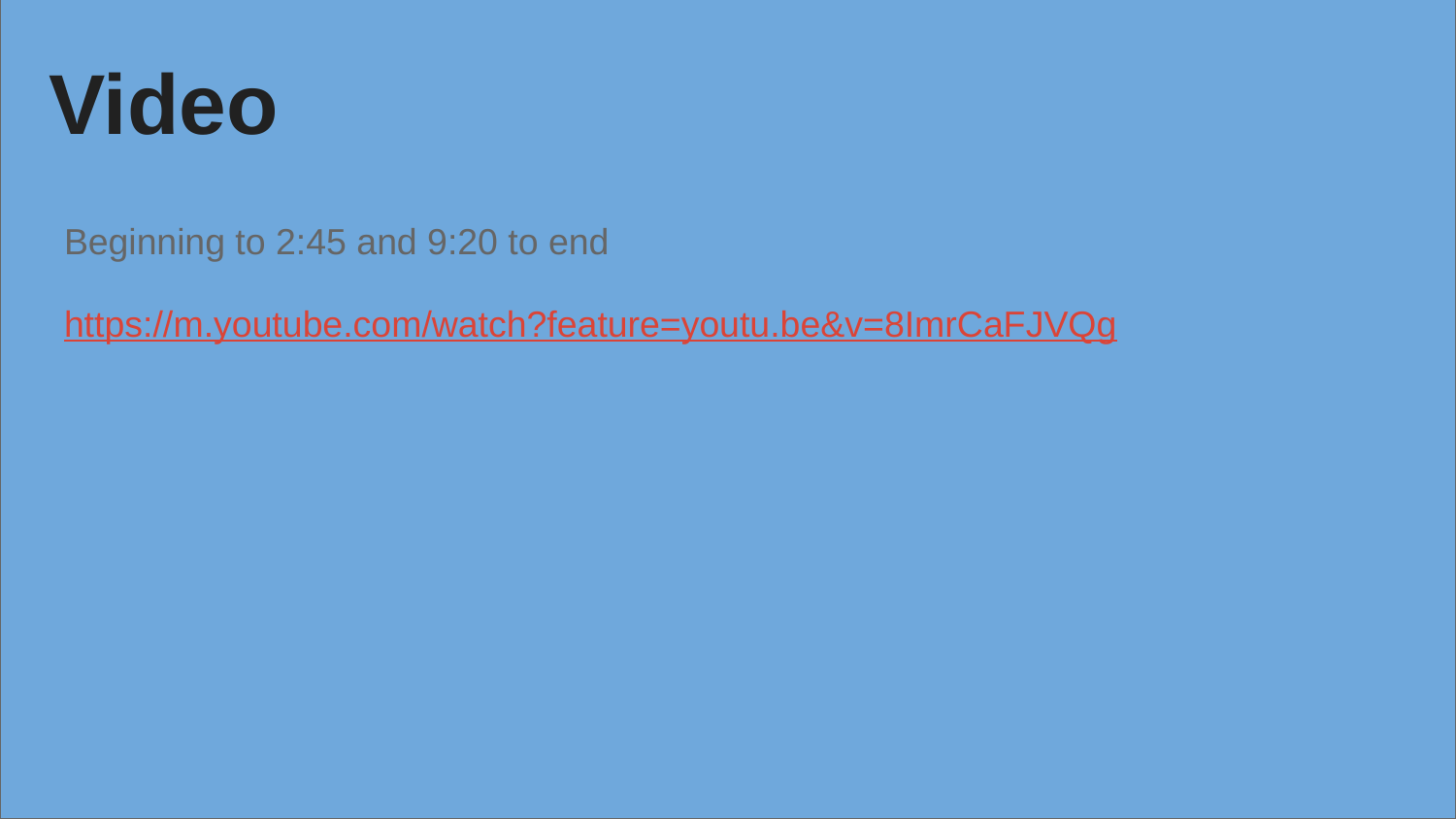

# Video
Beginning to 2:45 and 9:20 to end
https://m.youtube.com/watch?feature=youtu.be&v=8ImrCaFJVQg